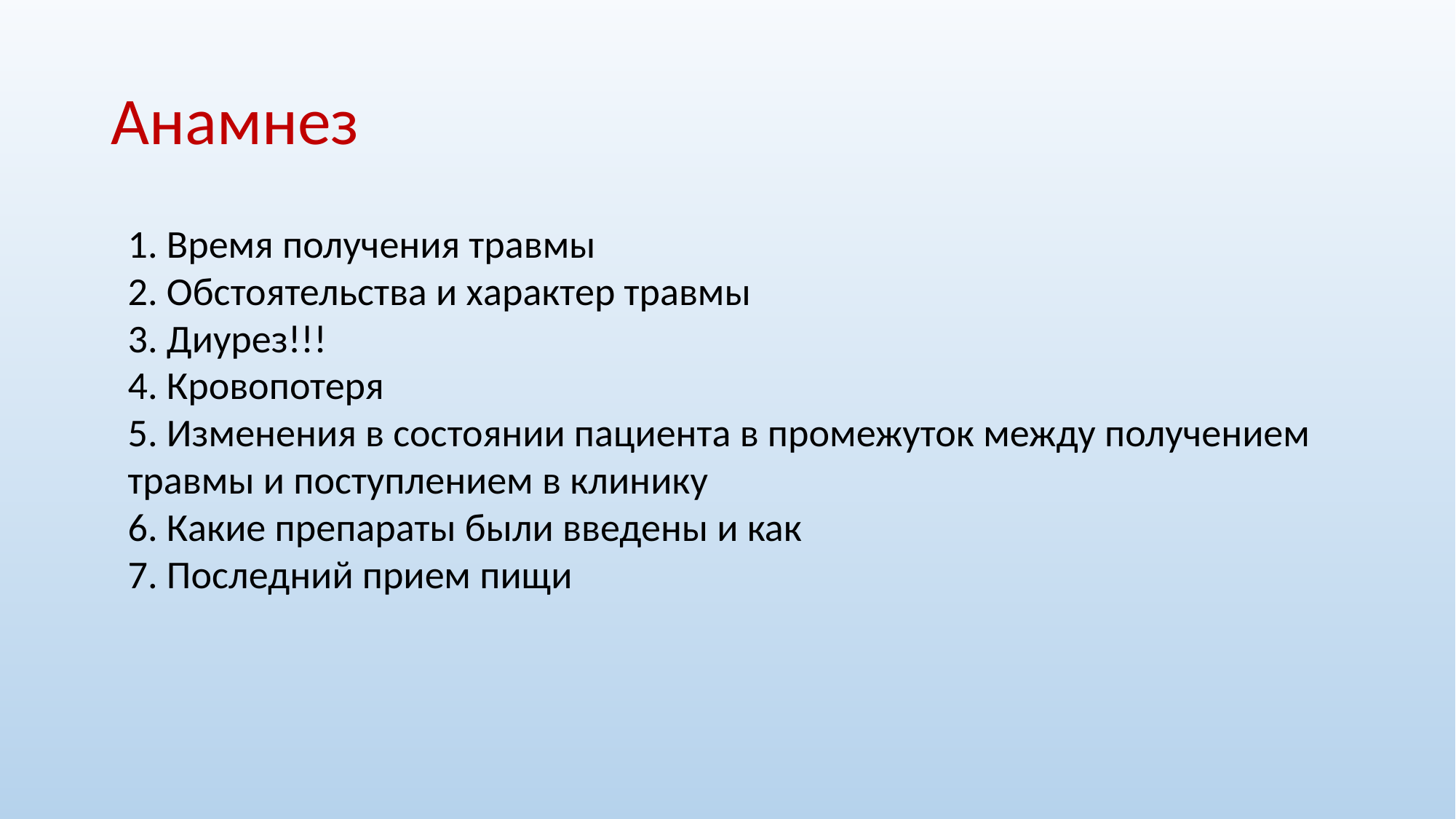

# Анамнез
1. Время получения травмы
2. Обстоятельства и характер травмы
3. Диурез!!!
4. Кровопотеря
5. Изменения в состоянии пациента в промежуток между получением травмы и поступлением в клинику
6. Какие препараты были введены и как
7. Последний прием пищи